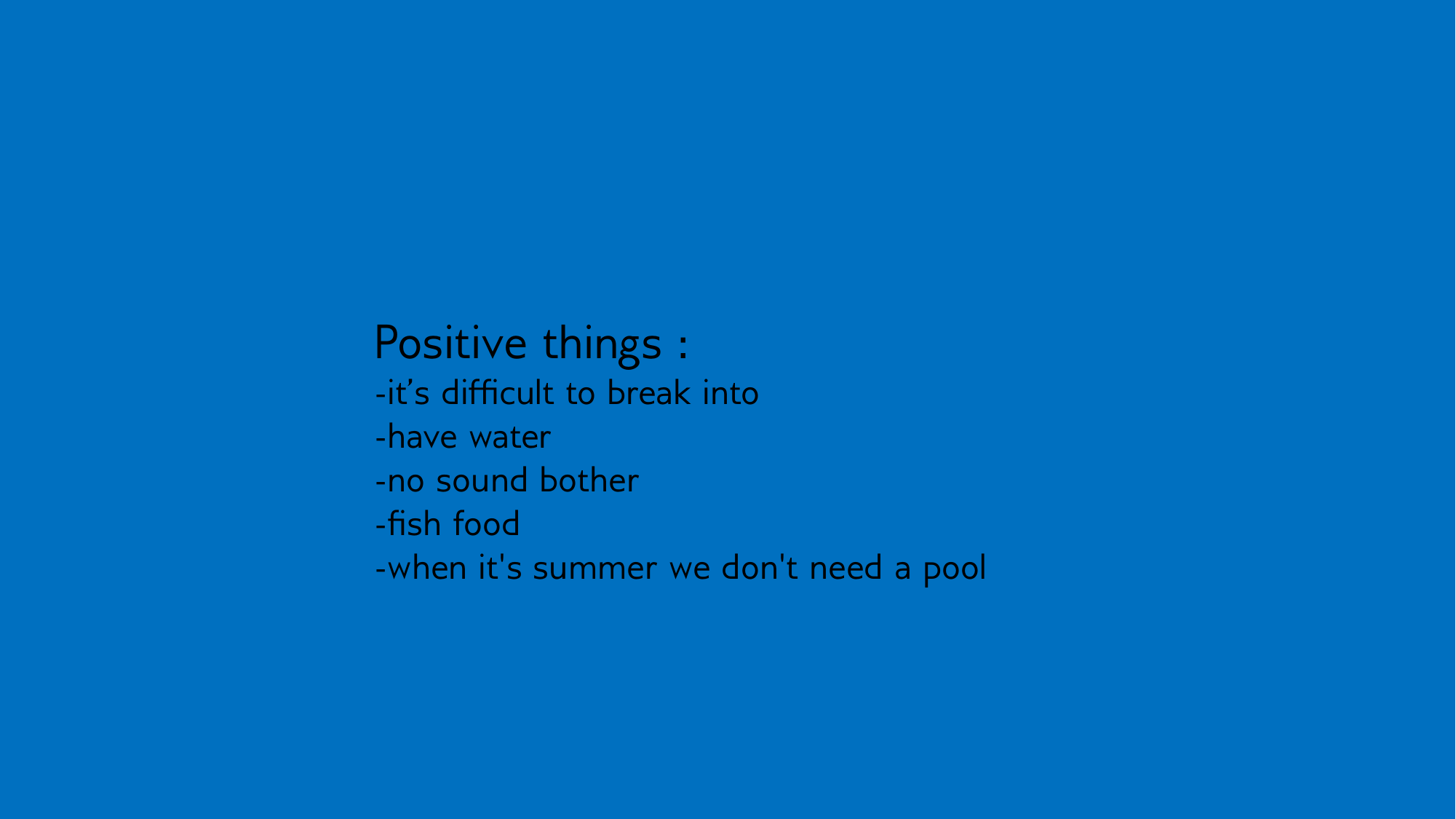

#
Positive things :
-it’s difficult to break into
-have water
-no sound bother
-fish food
-when it's summer we don't need a pool